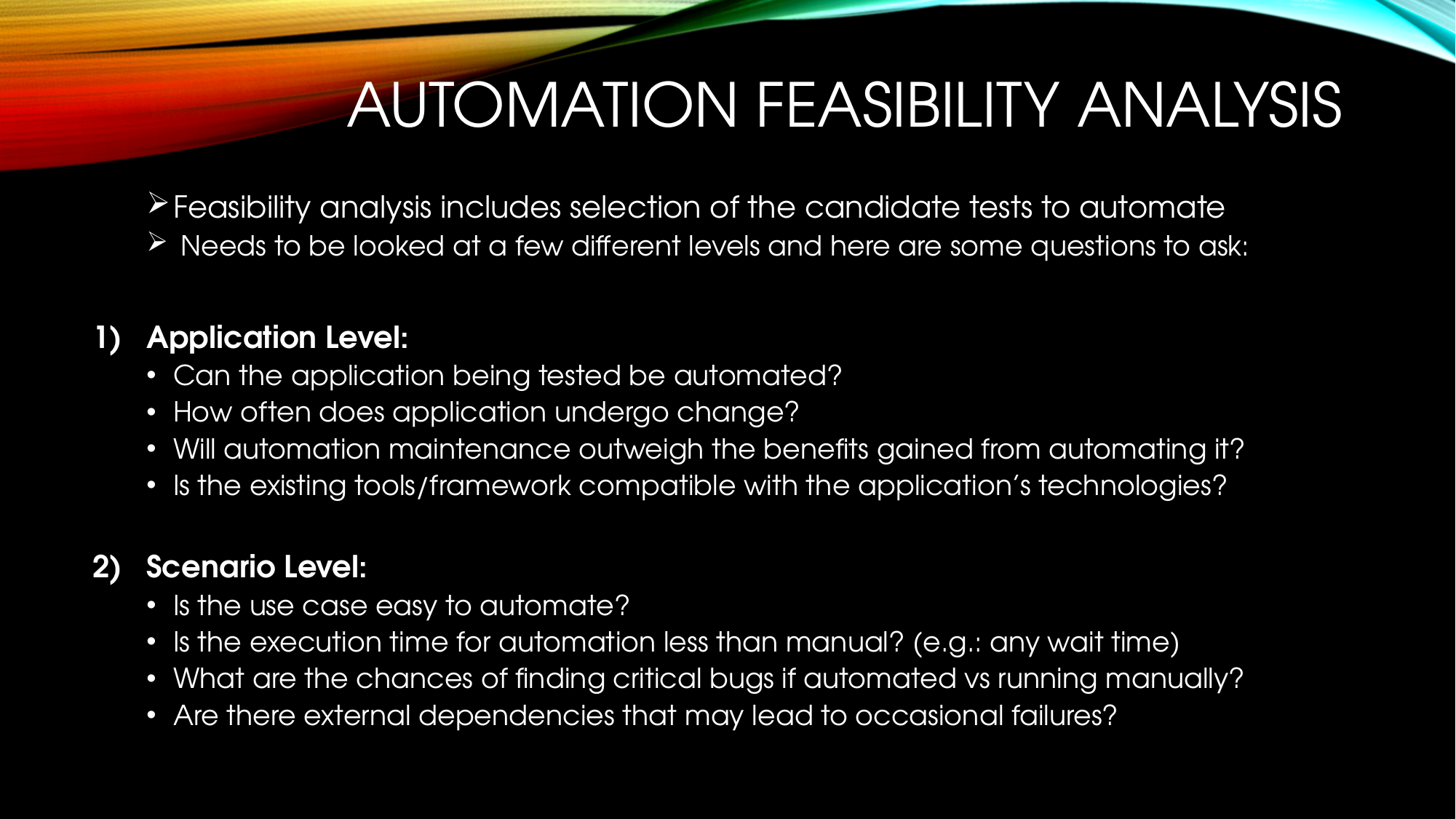

# Automation FEASIBILITY ANALYSIS

Feasibility analysis includes selection of the candidate tests to automate
 Needs to be looked at a few different levels and here are some questions to ask:

Application Level:
Can the application being tested be automated?
How often does application undergo change?
Will automation maintenance outweigh the benefits gained from automating it?
Is the existing tools/framework compatible with the application’s technologies?

Scenario Level:
Is the use case easy to automate?
Is the execution time for automation less than manual? (e.g.: any wait time)
What are the chances of finding critical bugs if automated vs running manually?
Are there external dependencies that may lead to occasional failures?